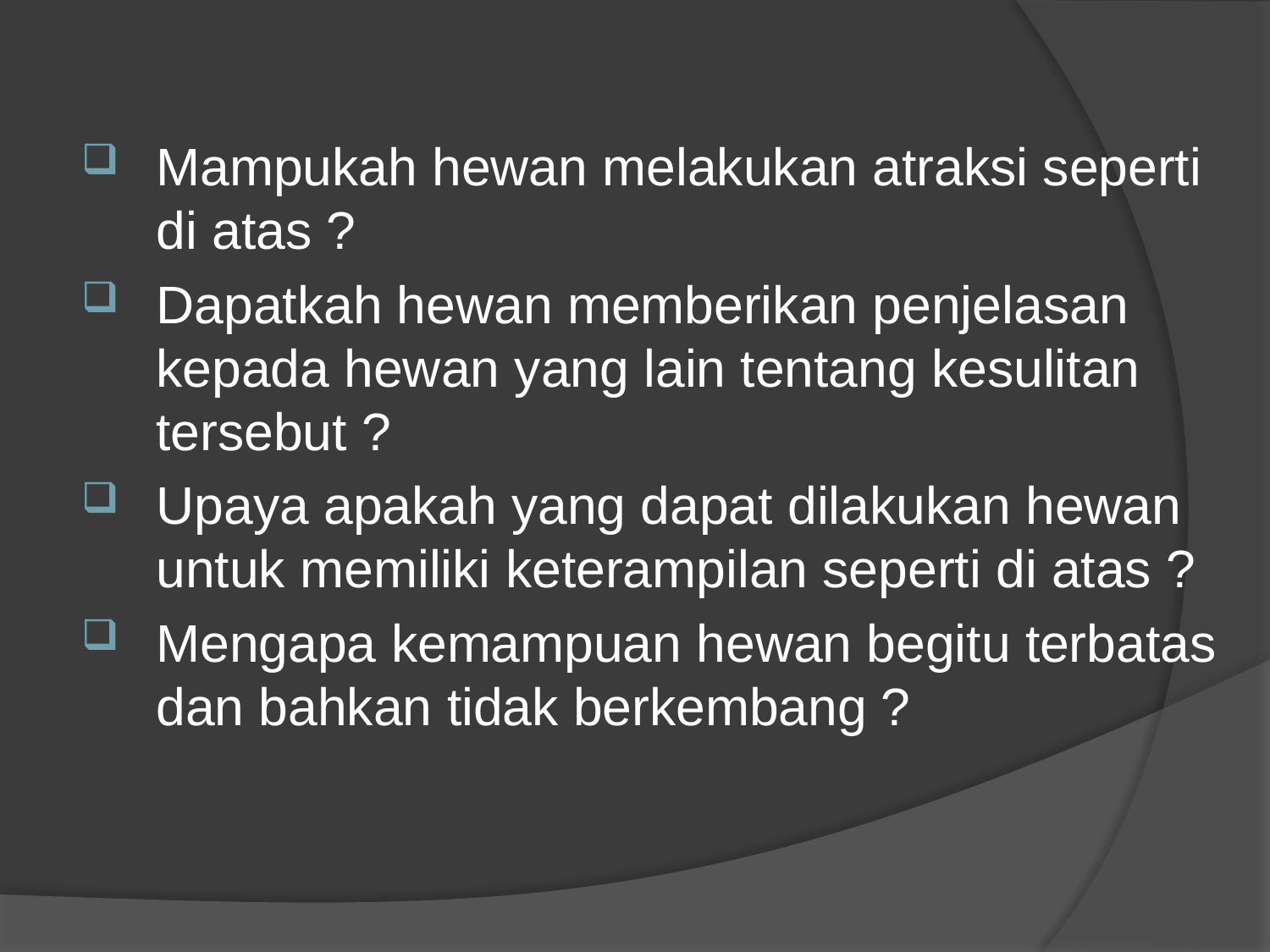

Mampukah hewan melakukan atraksi seperti di atas ?
Dapatkah hewan memberikan penjelasan kepada hewan yang lain tentang kesulitan tersebut ?
Upaya apakah yang dapat dilakukan hewan untuk memiliki keterampilan seperti di atas ?
Mengapa kemampuan hewan begitu terbatas dan bahkan tidak berkembang ?